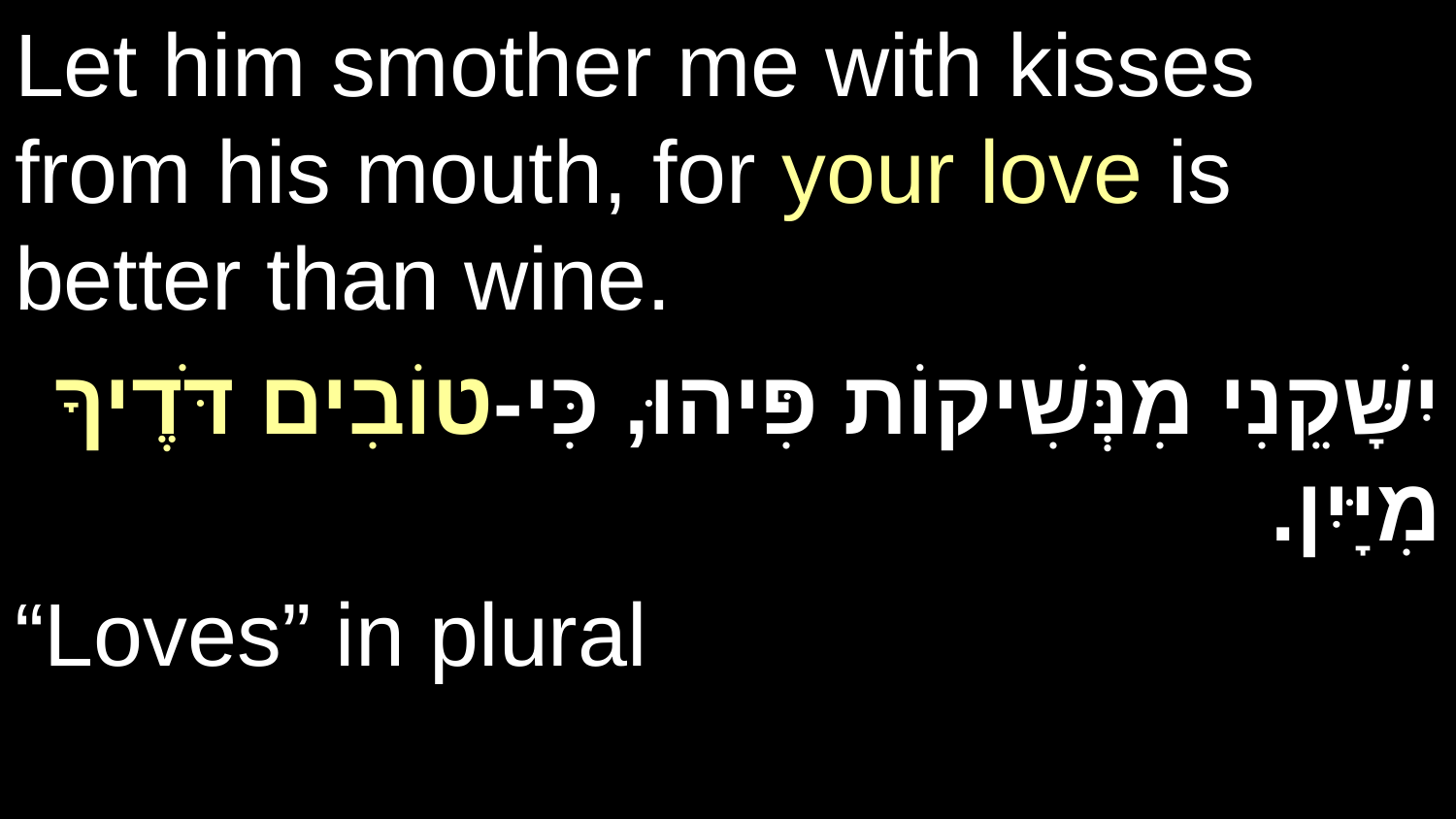

Let him smother me with kisses from his mouth, for your love is better than wine.
יִשָּׁקֵנִי מִנְּשִׁיקוֹת פִּיהוּ, כִּי-טוֹבִים דֹּדֶיךָ מִיָּיִן.
“Loves” in plural